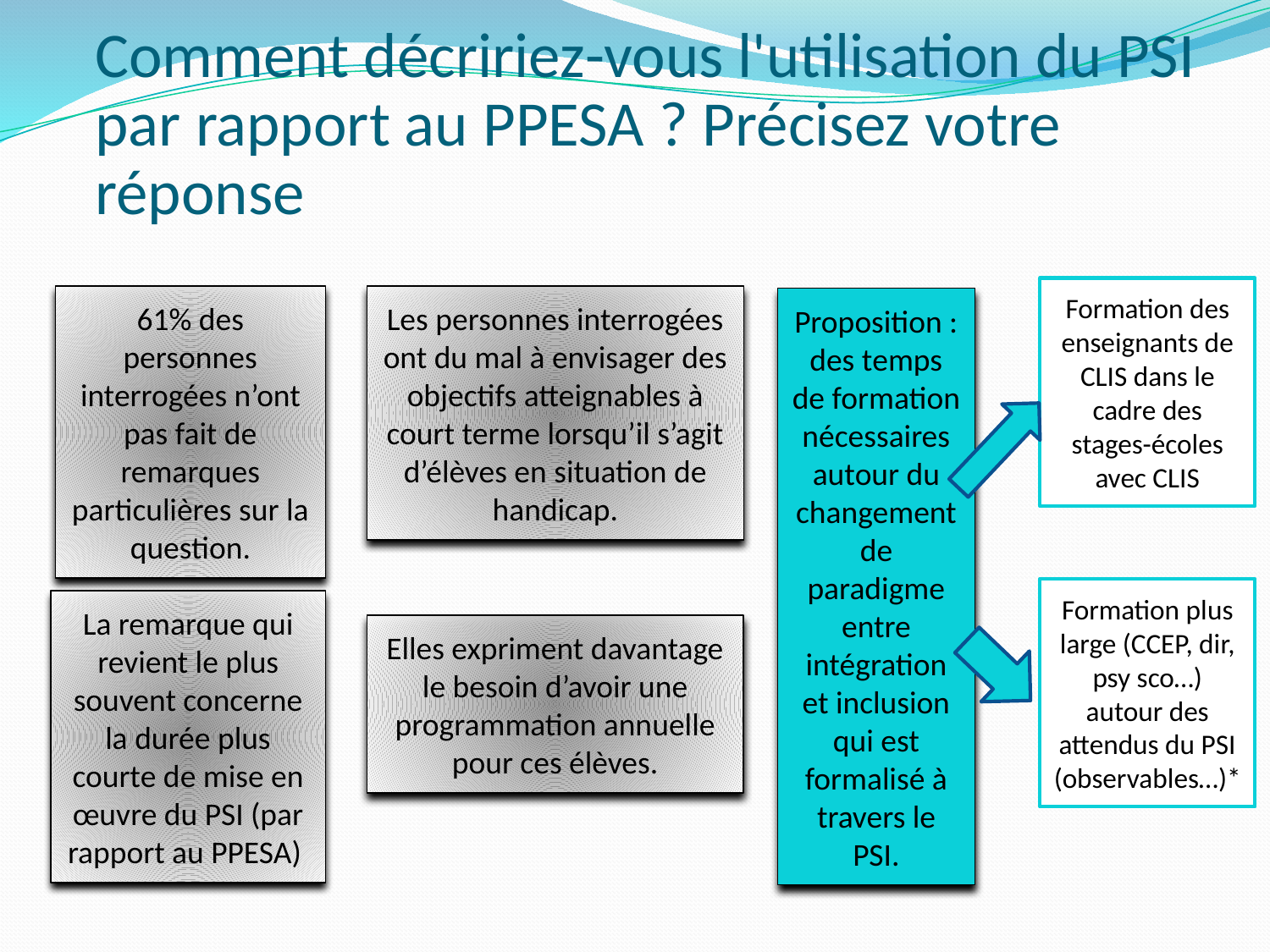

# Comment décririez-vous l'utilisation du PSI par rapport au PPESA ? Précisez votre réponse
Formation des enseignants de CLIS dans le cadre des stages-écoles avec CLIS
61% des personnes interrogées n’ont pas fait de remarques particulières sur la question.
Les personnes interrogées ont du mal à envisager des objectifs atteignables à court terme lorsqu’il s’agit d’élèves en situation de handicap.
Proposition : des temps de formation nécessaires autour du changement de paradigme entre intégration et inclusion qui est formalisé à travers le PSI.

Formation plus large (CCEP, dir, psy sco…) autour des attendus du PSI (observables…)*
La remarque qui revient le plus souvent concerne la durée plus courte de mise en œuvre du PSI (par rapport au PPESA)
Elles expriment davantage le besoin d’avoir une programmation annuelle pour ces élèves.